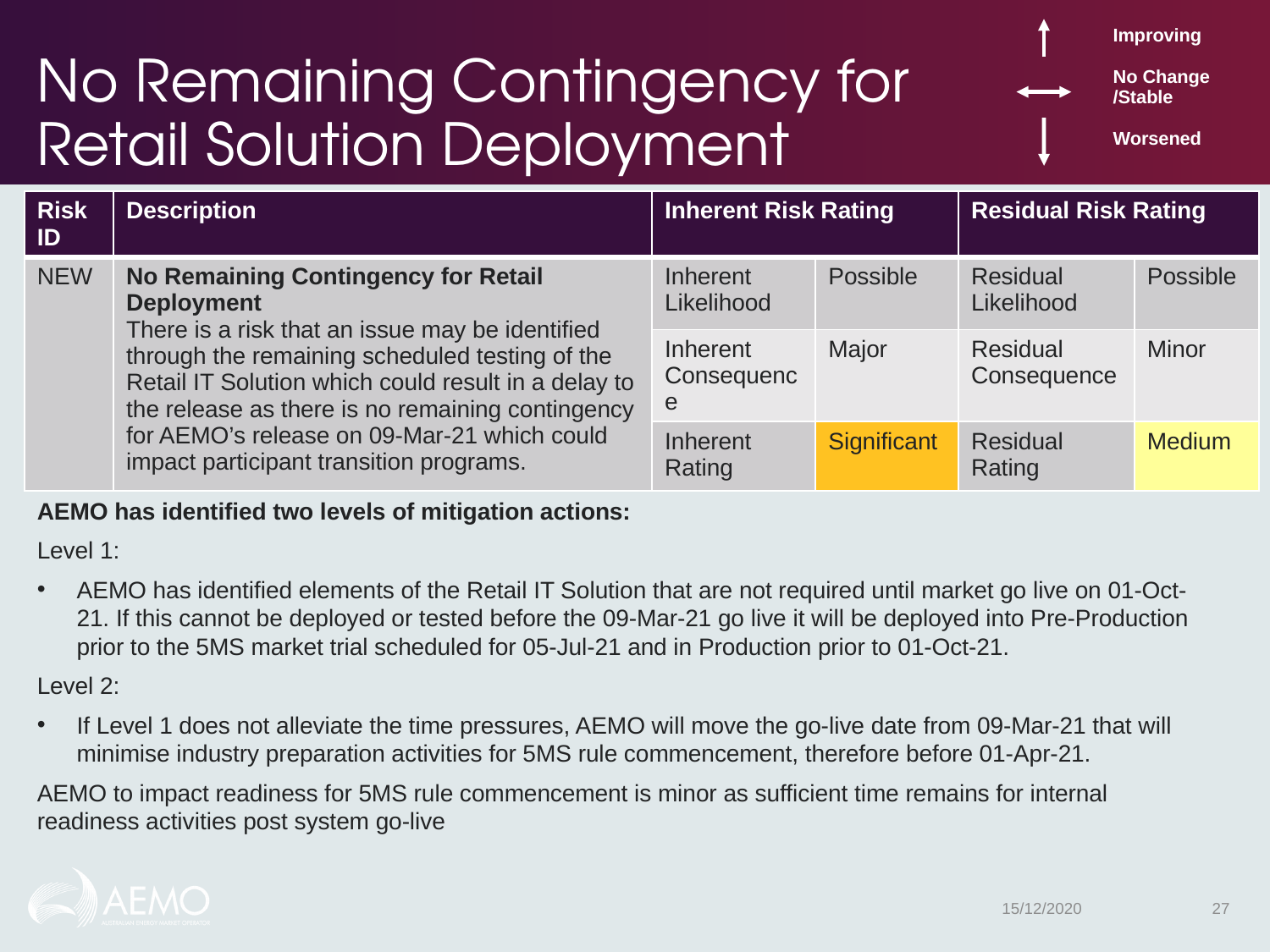

| ​ | Improving​ ​ No Change /Stable​ ​ Worsened ​ |
| --- | --- |
# No Remaining Contingency for Retail Solution Deployment
| Risk ID | Description | Inherent Risk Rating |  | Residual Risk Rating |  |
| --- | --- | --- | --- | --- | --- |
| NEW | No Remaining Contingency for Retail Deployment There is a risk that an issue may be identified through the remaining scheduled testing of the Retail IT Solution which could result in a delay to the release as there is no remaining contingency for AEMO’s release on 09-Mar-21 which could impact participant transition programs. | Inherent Likelihood | Possible | Residual Likelihood | Possible |
|  |  | Inherent Consequence | Major | Residual Consequence | Minor |
|  |  | Inherent Rating | Significant | Residual Rating | Medium |
AEMO has identified two levels of mitigation actions:
Level 1:
AEMO has identified elements of the Retail IT Solution that are not required until market go live on 01-Oct-21. If this cannot be deployed or tested before the 09-Mar-21 go live it will be deployed into Pre-Production prior to the 5MS market trial scheduled for 05-Jul-21 and in Production prior to 01-Oct-21.
Level 2:
If Level 1 does not alleviate the time pressures, AEMO will move the go-live date from 09-Mar-21 that will minimise industry preparation activities for 5MS rule commencement, therefore before 01-Apr-21.
AEMO to impact readiness for 5MS rule commencement is minor as sufficient time remains for internal readiness activities post system go-live
15/12/2020
27